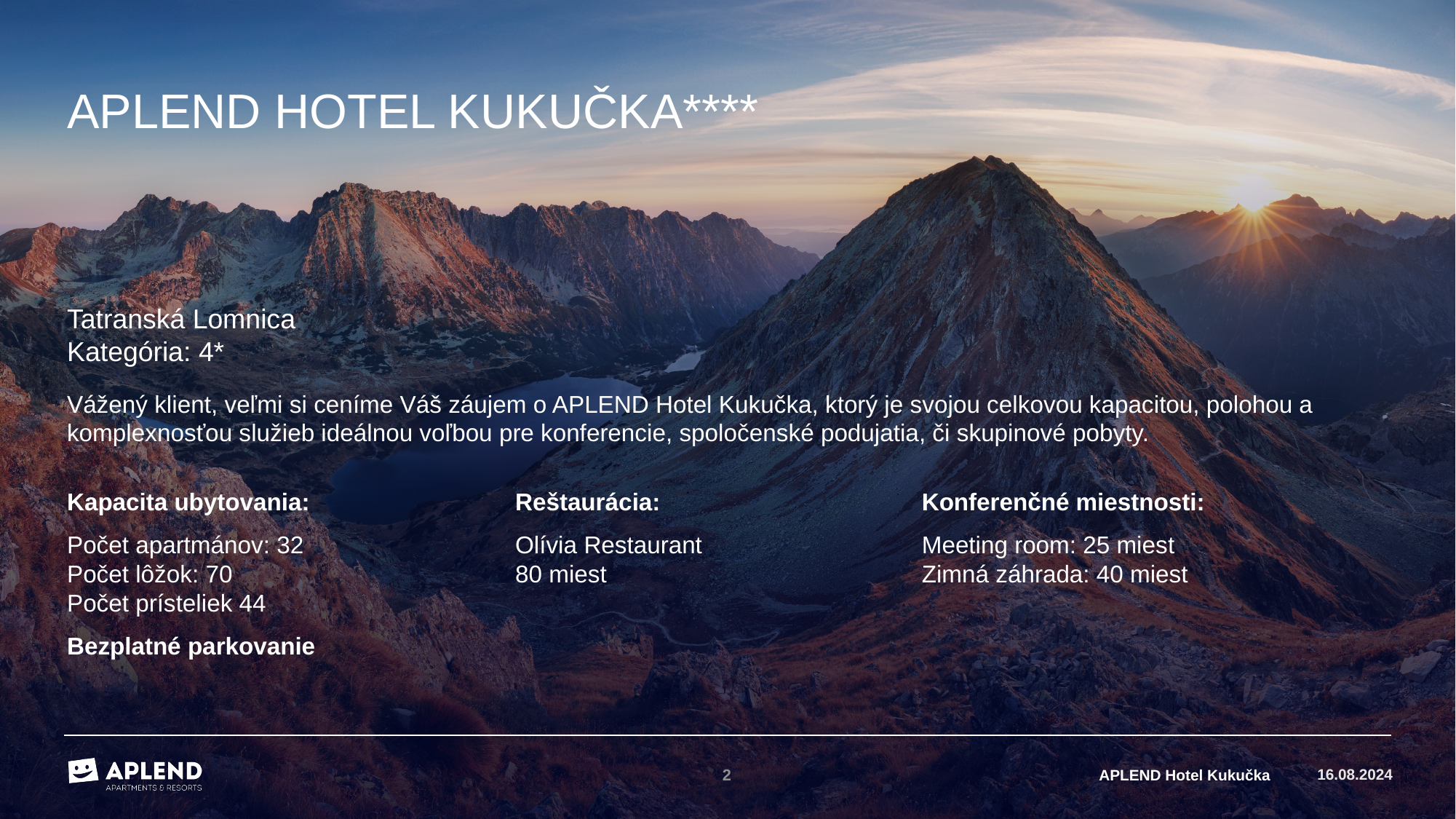

# Aplend Hotel KUKUČKA****
Tatranská Lomnica
Kategória: 4*
Vážený klient, veľmi si ceníme Váš záujem o APLEND Hotel Kukučka, ktorý je svojou celkovou kapacitou, polohou a komplexnosťou služieb ideálnou voľbou pre konferencie, spoločenské podujatia, či skupinové pobyty.
Kapacita ubytovania:
Počet apartmánov: 32
Počet lôžok: 70
Počet prísteliek 44
Bezplatné parkovanie

Reštaurácia:
Olívia Restaurant
80 miest
Konferenčné miestnosti:
Meeting room: 25 miest
Zimná záhrada: 40 miest
16.08.2024
2
APLEND Hotel Kukučka